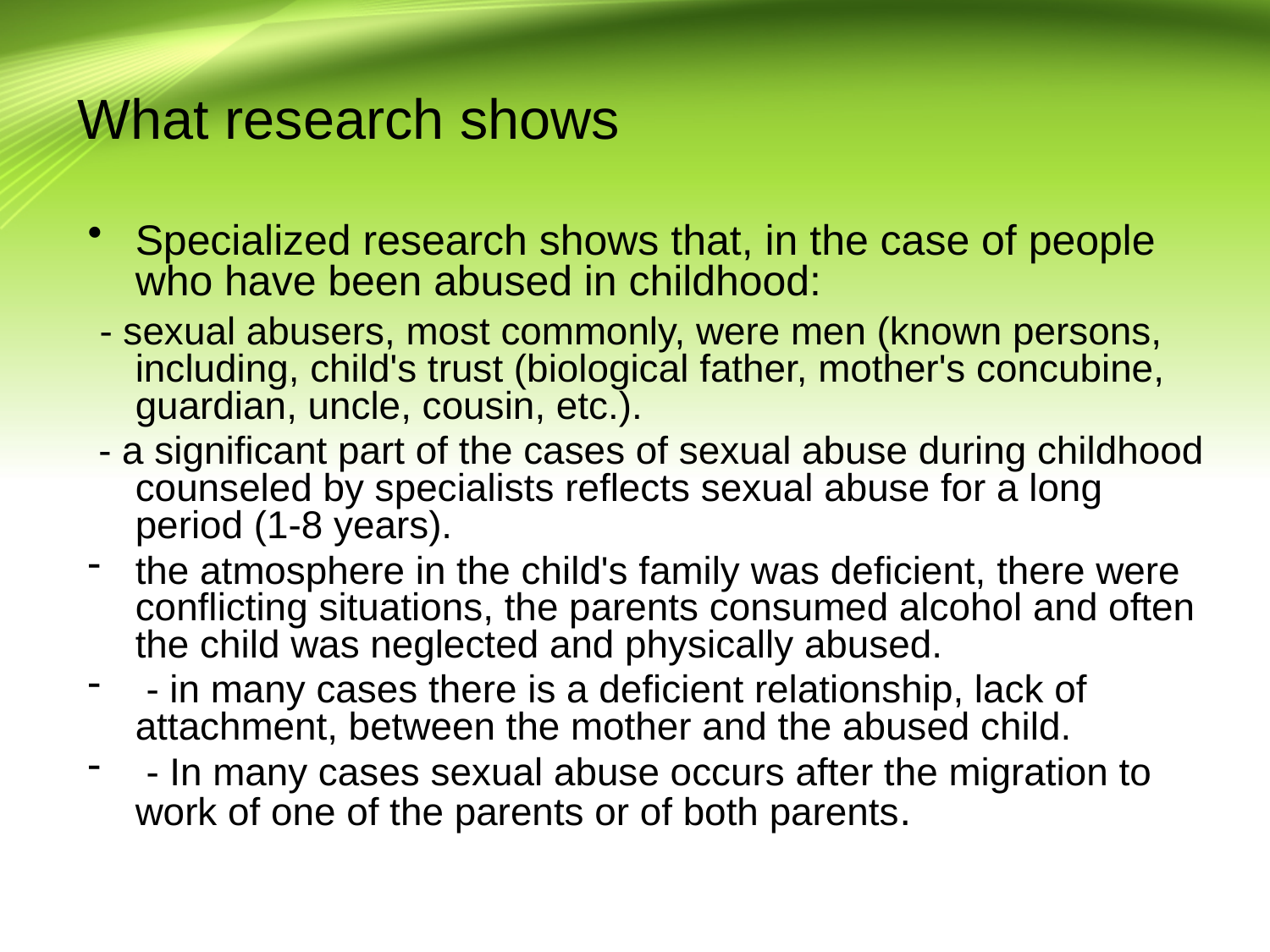

# What research shows
Specialized research shows that, in the case of people who have been abused in childhood:
 - sexual abusers, most commonly, were men (known persons, including, child's trust (biological father, mother's concubine, guardian, uncle, cousin, etc.).
 - a significant part of the cases of sexual abuse during childhood counseled by specialists reflects sexual abuse for a long period (1-8 years).
the atmosphere in the child's family was deficient, there were conflicting situations, the parents consumed alcohol and often the child was neglected and physically abused.
 - in many cases there is a deficient relationship, lack of attachment, between the mother and the abused child.
 - In many cases sexual abuse occurs after the migration to work of one of the parents or of both parents.